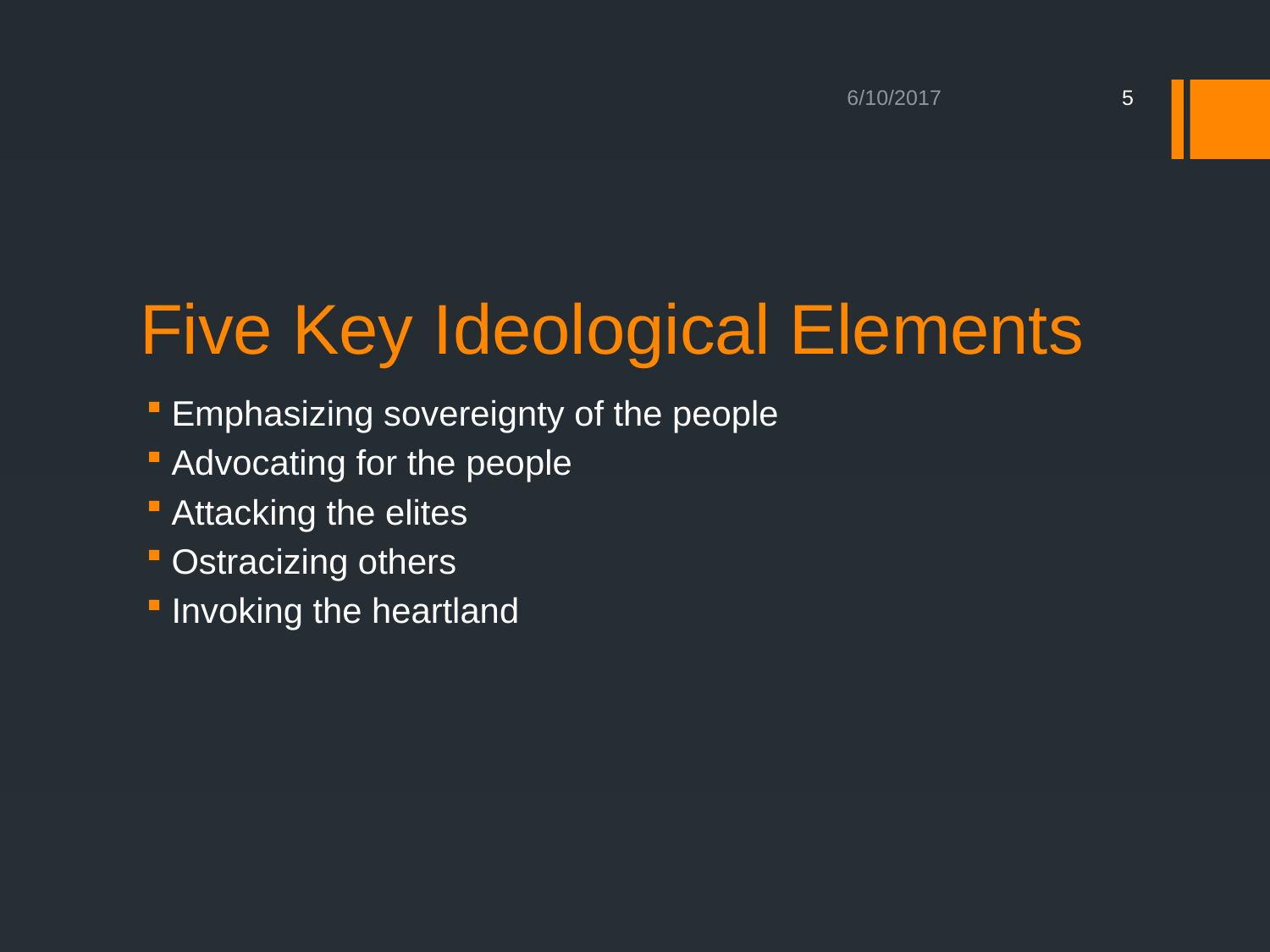

6/10/2017
5
# Five Key Ideological Elements
Emphasizing sovereignty of the people
Advocating for the people
Attacking the elites
Ostracizing others
Invoking the heartland